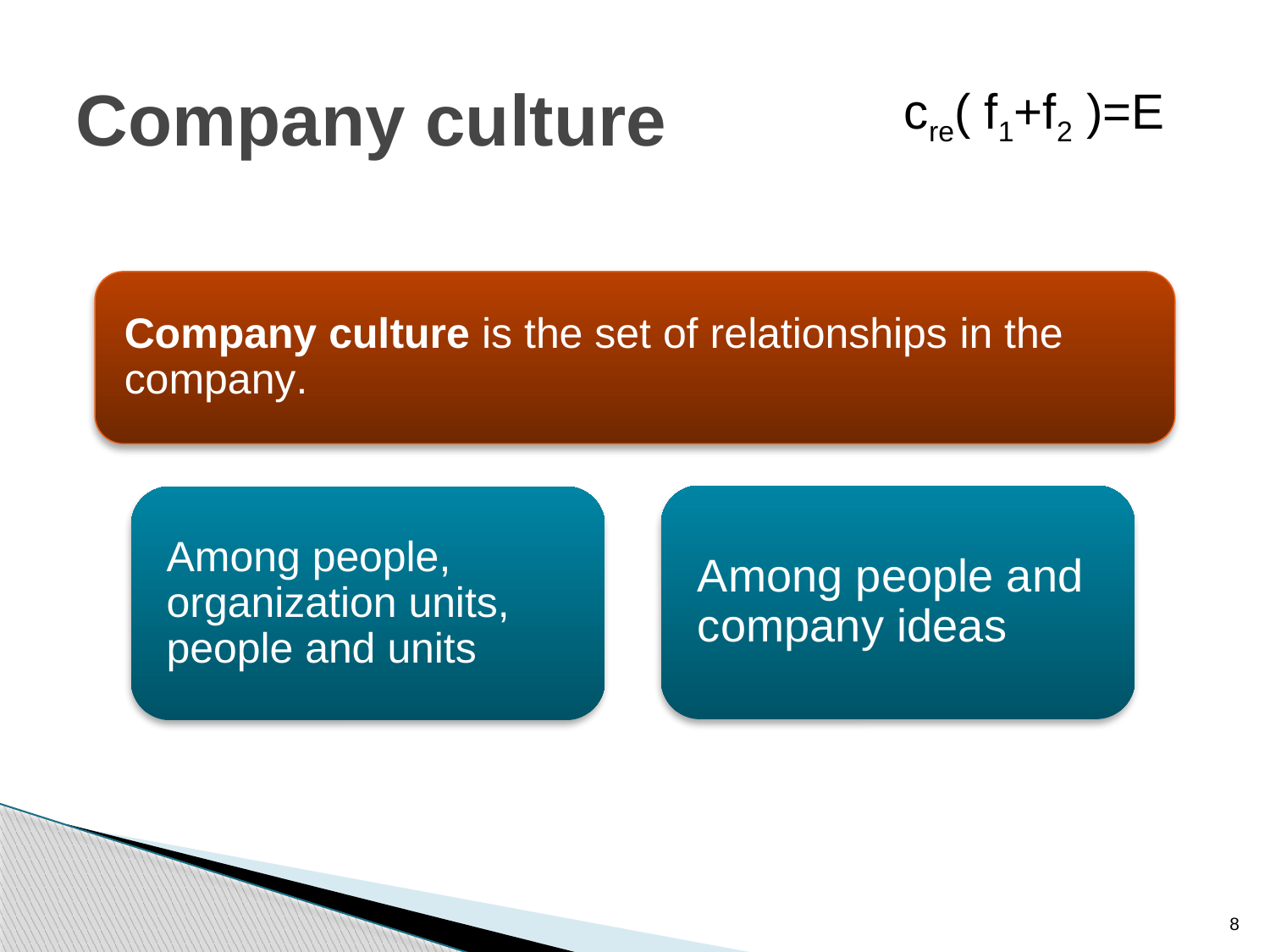

# Company culture
cre( f1+f2 )=E
Company culture is the set of relationships in the company.
Among people, organization units, people and units
Among people and company ideas
8